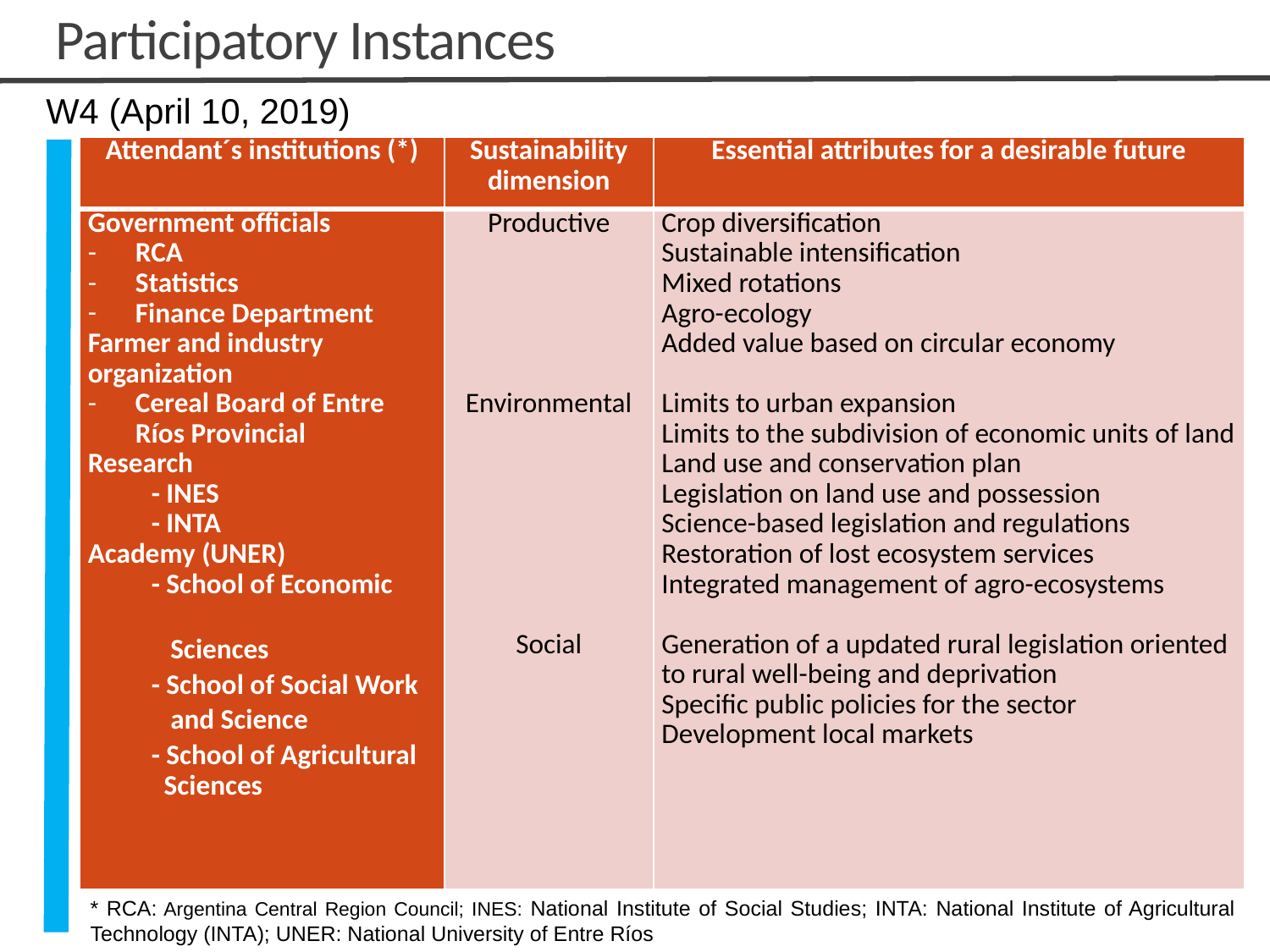

# Participatory Instances

W4 (April 10, 2019)

| Attendant´s institutions (\*) | Sustainability dimension | Essential attributes for a desirable future |
| --- | --- | --- |
| Government officials RCA Statistics Finance Department Farmer and industry organization Cereal Board of Entre Ríos Provincial Research - INES - INTA Academy (UNER) - School of Economic Sciences - School of Social Work and Science - School of Agricultural Sciences | Productive           Environmental               Social | Crop diversification Sustainable intensification Mixed rotations Agro-ecology Added value based on circular economy   Limits to urban expansion Limits to the subdivision of economic units of land Land use and conservation plan Legislation on land use and possession Science-based legislation and regulations Restoration of lost ecosystem services Integrated management of agro-ecosystems   Generation of a updated rural legislation oriented to rural well-being and deprivation Specific public policies for the sector Development local markets |

* RCA: Argentina Central Region Council; INES: National Institute of Social Studies; INTA: National Institute of Agricultural Technology (INTA); UNER: National University of Entre Ríos